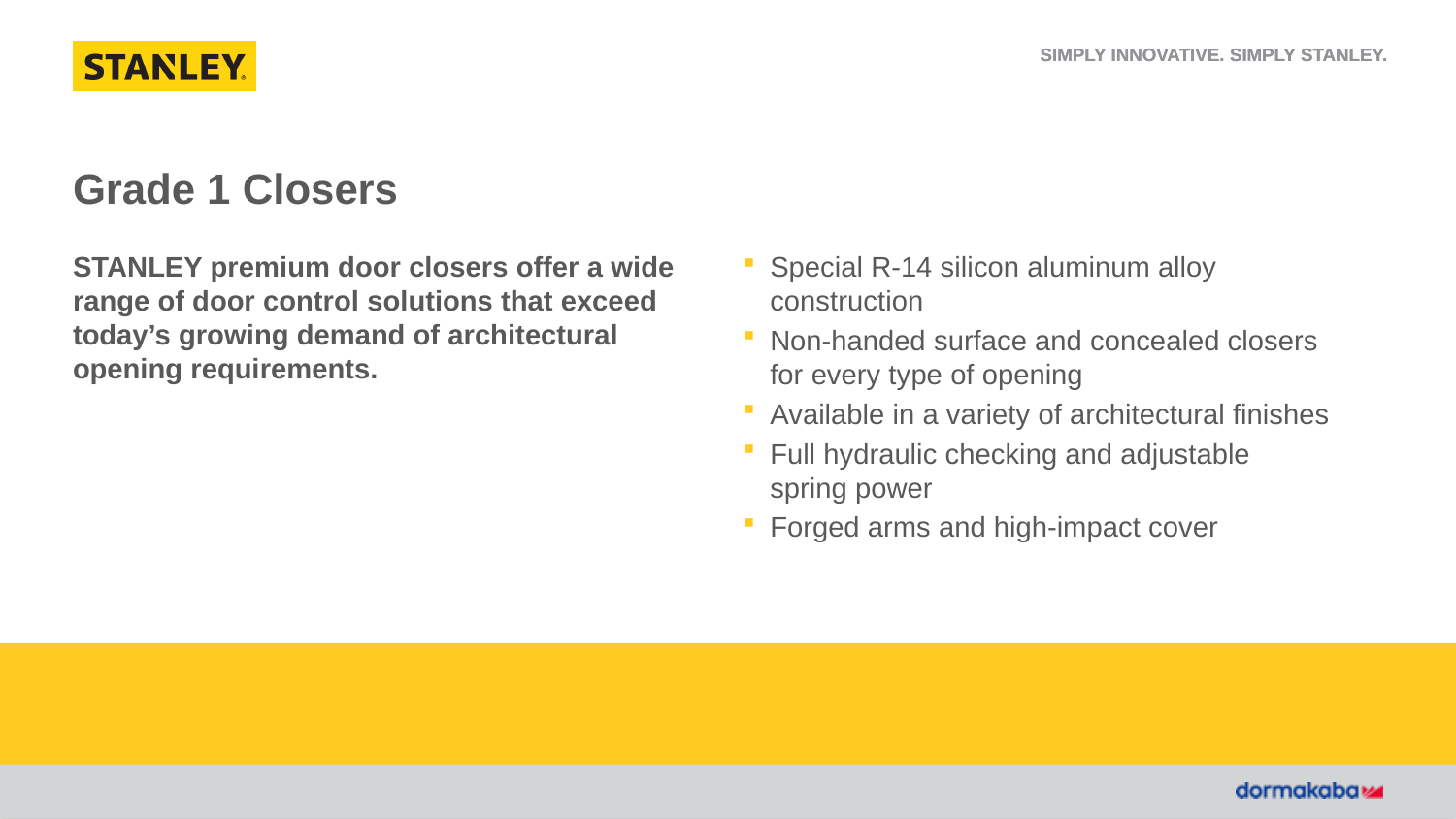

# Grade 1 Closers
STANLEY premium door closers offer a wide range of door control solutions that exceed today’s growing demand of architectural opening requirements.
Special R-14 silicon aluminum alloy construction
Non-handed surface and concealed closers
for every type of opening
Available in a variety of architectural finishes
Full hydraulic checking and adjustable
spring power
Forged arms and high-impact cover